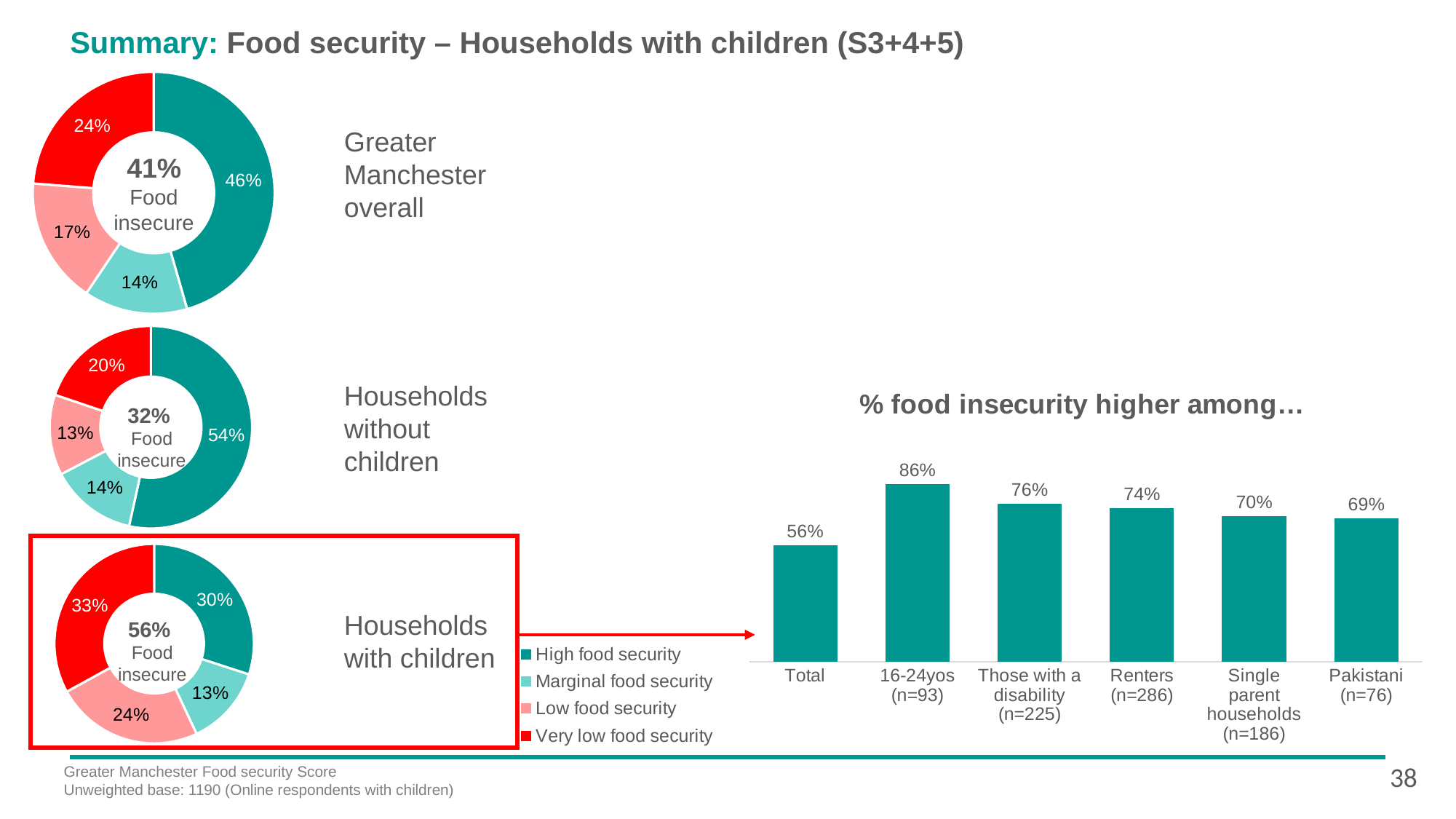

# Summary: Food security – Households with children (S3+4+5)

### Chart

| Category | Column1 |
|---|---|
| High food security | 0.46 |
| Marginal food security | 0.14 |
| Low food security | 0.17 |
| Very low food security | 0.24 |
Greater Manchester overall
41%
Food insecure

### Chart

| Category | Food insecure |
|---|---|
| High food security | 0.54 |
| Marginal food security | 0.14 |
| Low food security | 0.13 |
| Very low food security | 0.2 |

### Chart: % food insecurity higher among…

| Category | Food insecure |
|---|---|
| Total | 0.56 |
| 16-24yos (n=93) | 0.85725740136134 |
| Those with a disability (n=225) | 0.76 |
| Renters (n=286) | 0.74 |
| Single parent households (n=186) | 0.7 |
| Pakistani (n=76) | 0.69 |
Households without children
32%
Food insecure

### Chart

| Category | Food insecure |
|---|---|
| High food security | 0.3 |
| Marginal food security | 0.13 |
| Low food security | 0.24 |
| Very low food security | 0.33 |
Households with children
56%
Food insecure
38
Greater Manchester Food security Score
Unweighted base: 1190 (Online respondents with children)